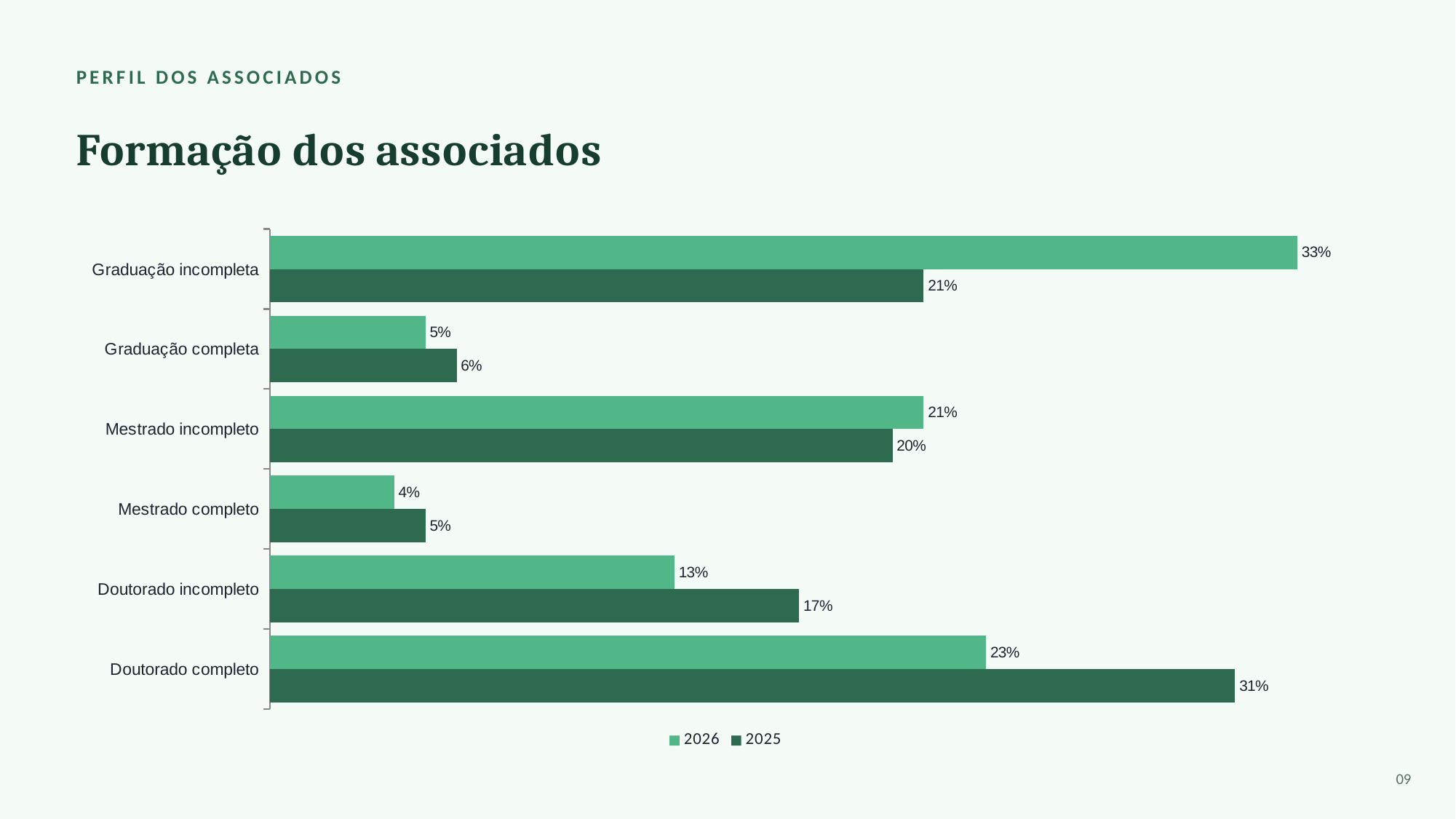

PERFIL DOS ASSOCIADOS
Formação dos associados

### Chart

| Category | 2025 | 2026 |
|---|---|---|
| Doutorado completo | 31.0 | 23.0 |
| Doutorado incompleto | 17.0 | 13.0 |
| Mestrado completo | 5.0 | 4.0 |
| Mestrado incompleto | 20.0 | 21.0 |
| Graduação completa | 6.0 | 5.0 |
| Graduação incompleta | 21.0 | 33.0 |
09